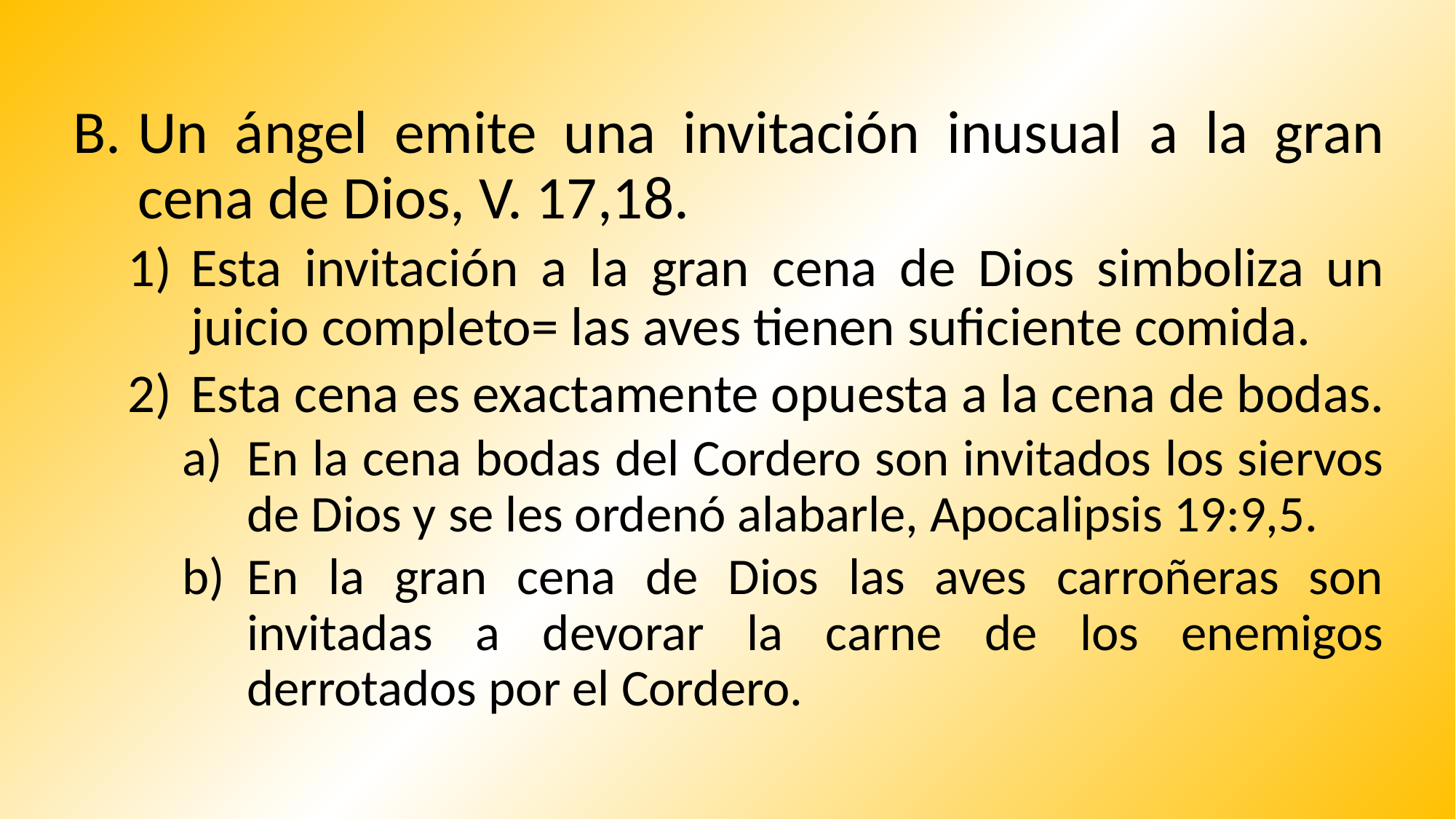

Un ángel emite una invitación inusual a la gran cena de Dios, V. 17,18.
Esta invitación a la gran cena de Dios simboliza un juicio completo= las aves tienen suficiente comida.
Esta cena es exactamente opuesta a la cena de bodas.
En la cena bodas del Cordero son invitados los siervos de Dios y se les ordenó alabarle, Apocalipsis 19:9,5.
En la gran cena de Dios las aves carroñeras son invitadas a devorar la carne de los enemigos derrotados por el Cordero.